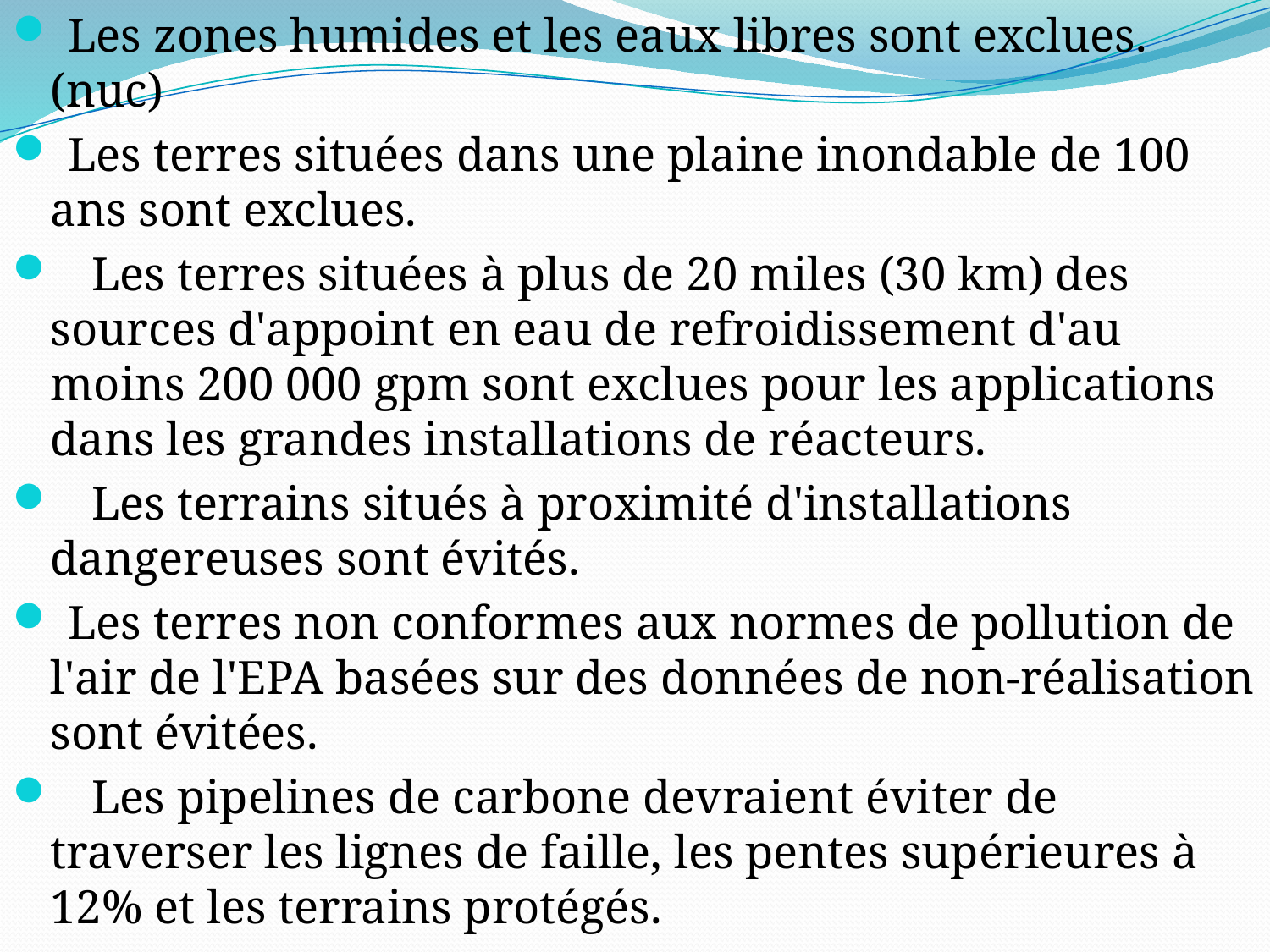

Les zones humides et les eaux libres sont exclues. (nuc)
 Les terres situées dans une plaine inondable de 100 ans sont exclues.
   Les terres situées à plus de 20 miles (30 km) des sources d'appoint en eau de refroidissement d'au moins 200 000 gpm sont exclues pour les applications dans les grandes installations de réacteurs.
   Les terrains situés à proximité d'installations dangereuses sont évités.
 Les terres non conformes aux normes de pollution de l'air de l'EPA basées sur des données de non-réalisation sont évitées.
   Les pipelines de carbone devraient éviter de traverser les lignes de faille, les pentes supérieures à 12% et les terrains protégés.